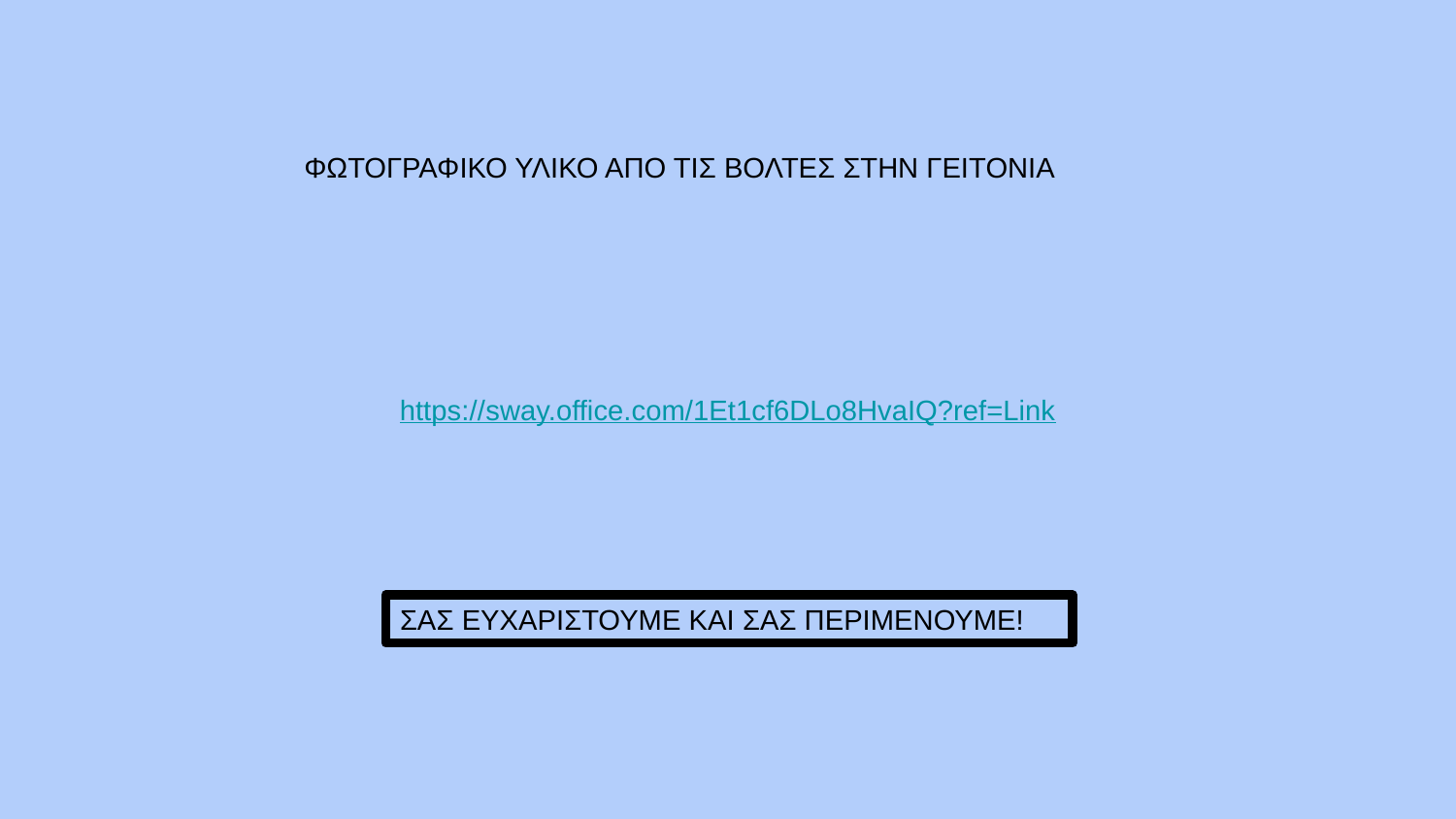

ΦΩΤΟΓΡΑΦΙΚΟ ΥΛΙΚΟ ΑΠΟ ΤΙΣ ΒΟΛΤΕΣ ΣΤΗΝ ΓΕΙΤΟΝΙΑ
https://sway.office.com/1Et1cf6DLo8HvaIQ?ref=Link

ΣΑΣ ΕΥΧΑΡΙΣΤΟΥΜΕ ΚΑΙ ΣΑΣ ΠΕΡΙΜΕΝΟΥΜΕ!